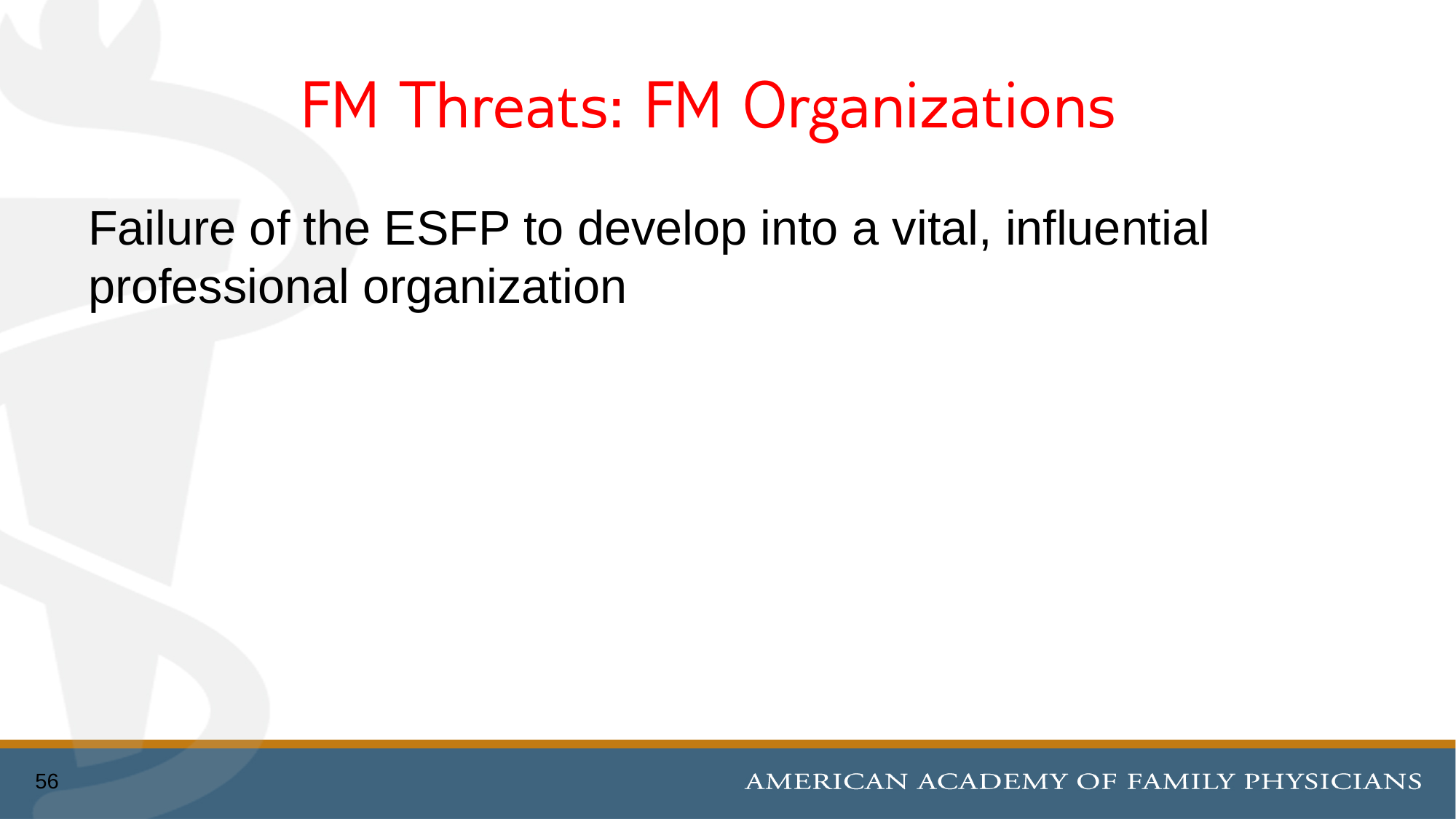

# FM Threats: FM Organizations
	Failure of the ESFP to develop into a vital, influential professional organization
56